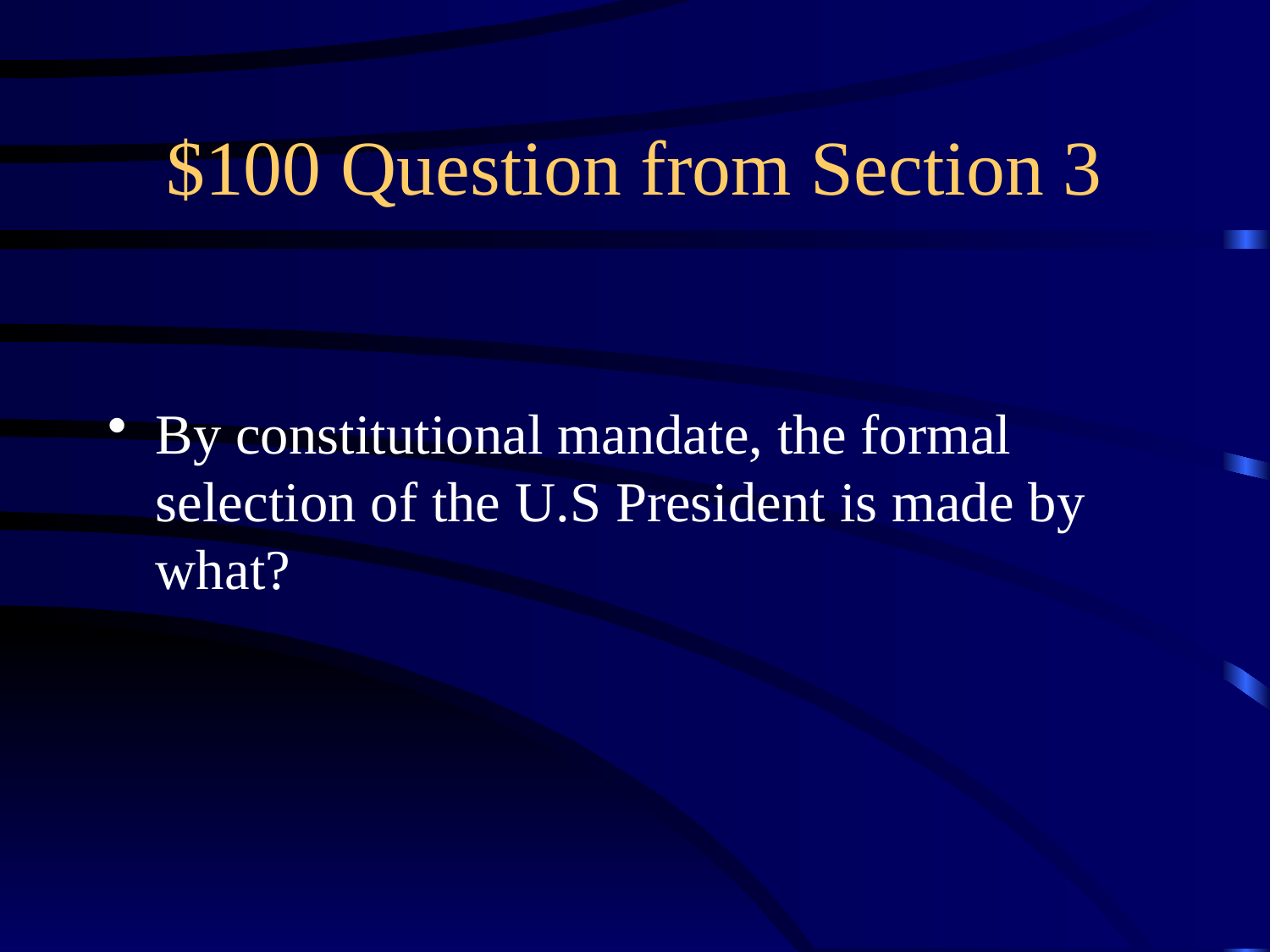

# $100 Question from Section 3
By constitutional mandate, the formal selection of the U.S President is made by what?